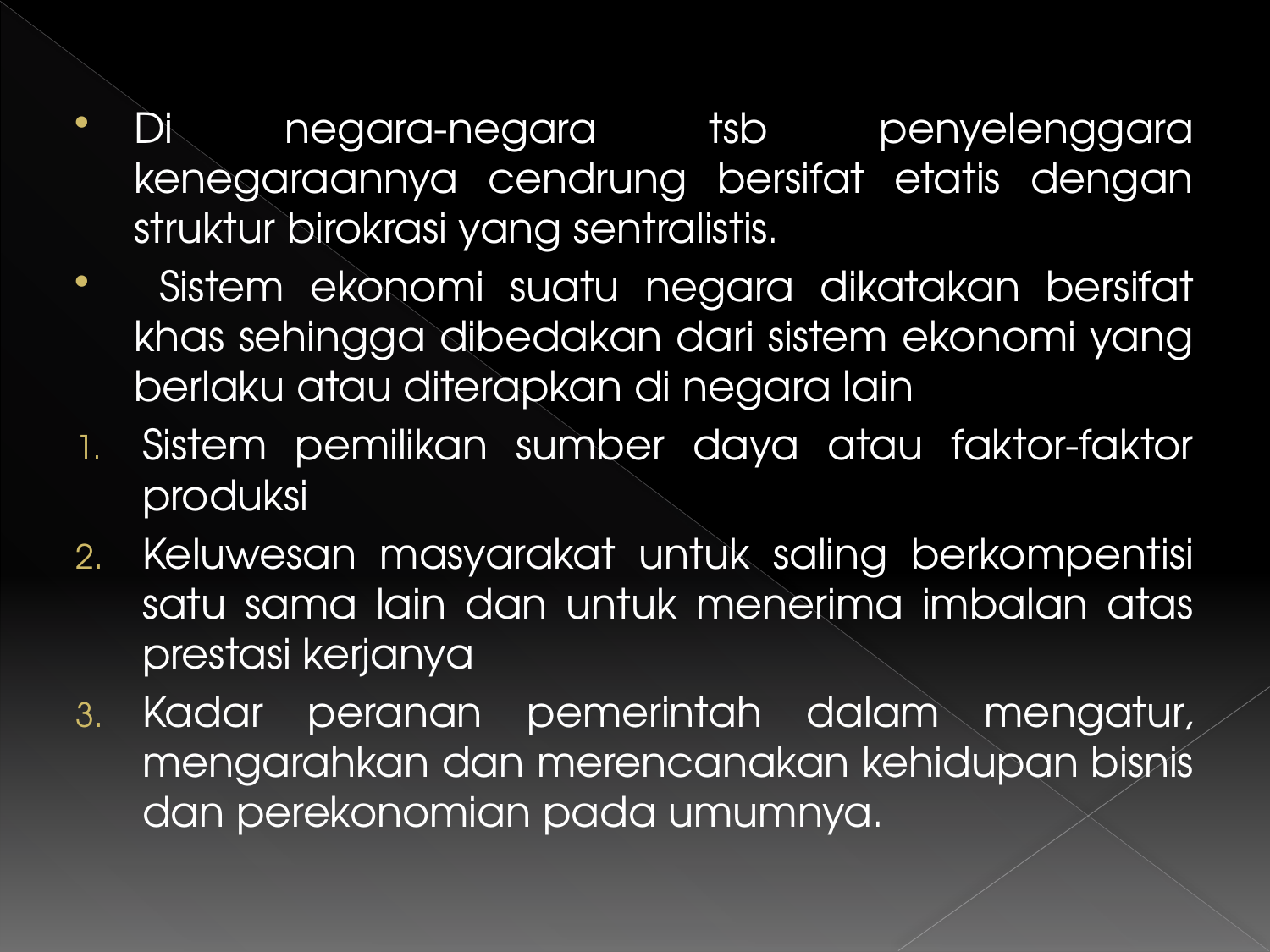

Di negara-negara tsb penyelenggara kenegaraannya cendrung bersifat etatis dengan struktur birokrasi yang sentralistis.
 Sistem ekonomi suatu negara dikatakan bersifat khas sehingga dibedakan dari sistem ekonomi yang berlaku atau diterapkan di negara lain
Sistem pemilikan sumber daya atau faktor-faktor produksi
Keluwesan masyarakat untuk saling berkompentisi satu sama lain dan untuk menerima imbalan atas prestasi kerjanya
Kadar peranan pemerintah dalam mengatur, mengarahkan dan merencanakan kehidupan bisnis dan perekonomian pada umumnya.